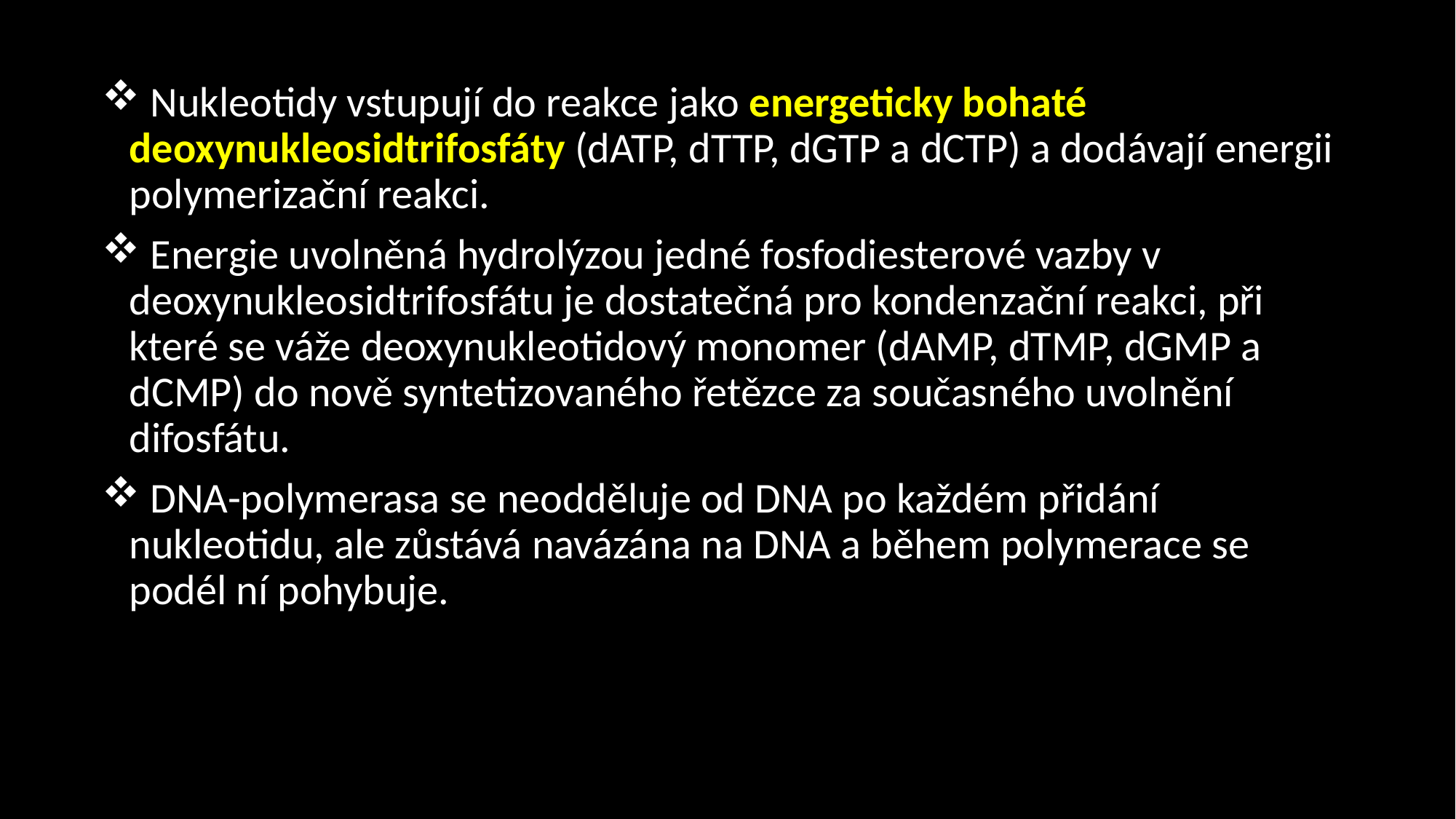

Nukleotidy vstupují do reakce jako energeticky bohaté deoxynukleosidtrifosfáty (dATP, dTTP, dGTP a dCTP) a dodávají energii polymerizační reakci.
 Energie uvolněná hydrolýzou jedné fosfodiesterové vazby v deoxynukleosidtrifosfátu je dostatečná pro kondenzační reakci, při které se váže deoxynukleotidový monomer (dAMP, dTMP, dGMP a dCMP) do nově syntetizovaného řetězce za současného uvolnění difosfátu.
 DNA-polymerasa se neodděluje od DNA po každém přidání nukleotidu, ale zůstává navázána na DNA a během polymerace se podél ní pohybuje.